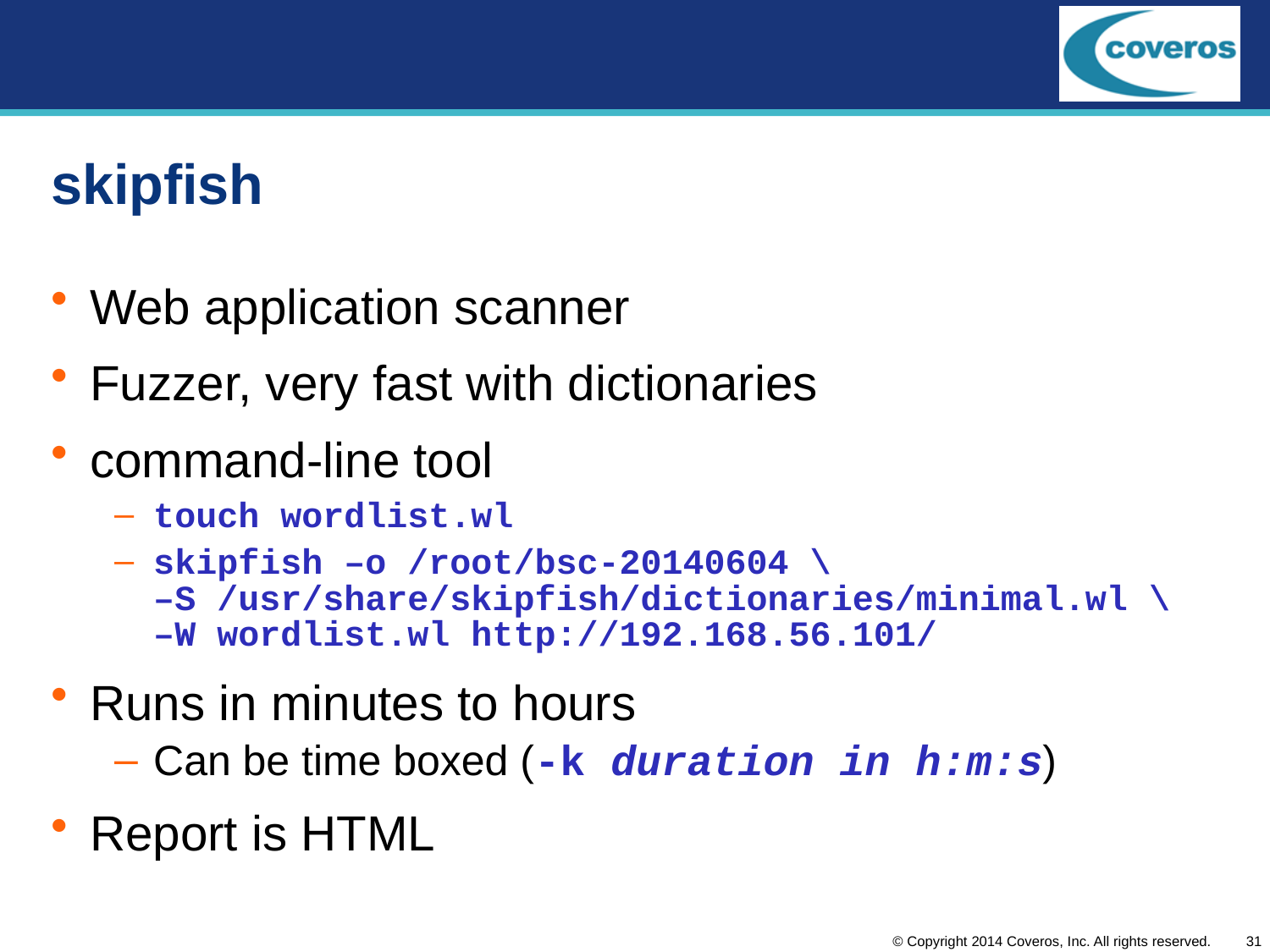

# skipfish
Web application scanner
Fuzzer, very fast with dictionaries
command-line tool
touch wordlist.wl
skipfish –o /root/bsc-20140604 \
–S /usr/share/skipfish/dictionaries/minimal.wl \
–W wordlist.wl http://192.168.56.101/
Runs in minutes to hours
Can be time boxed (-k duration in h:m:s)
Report is HTML